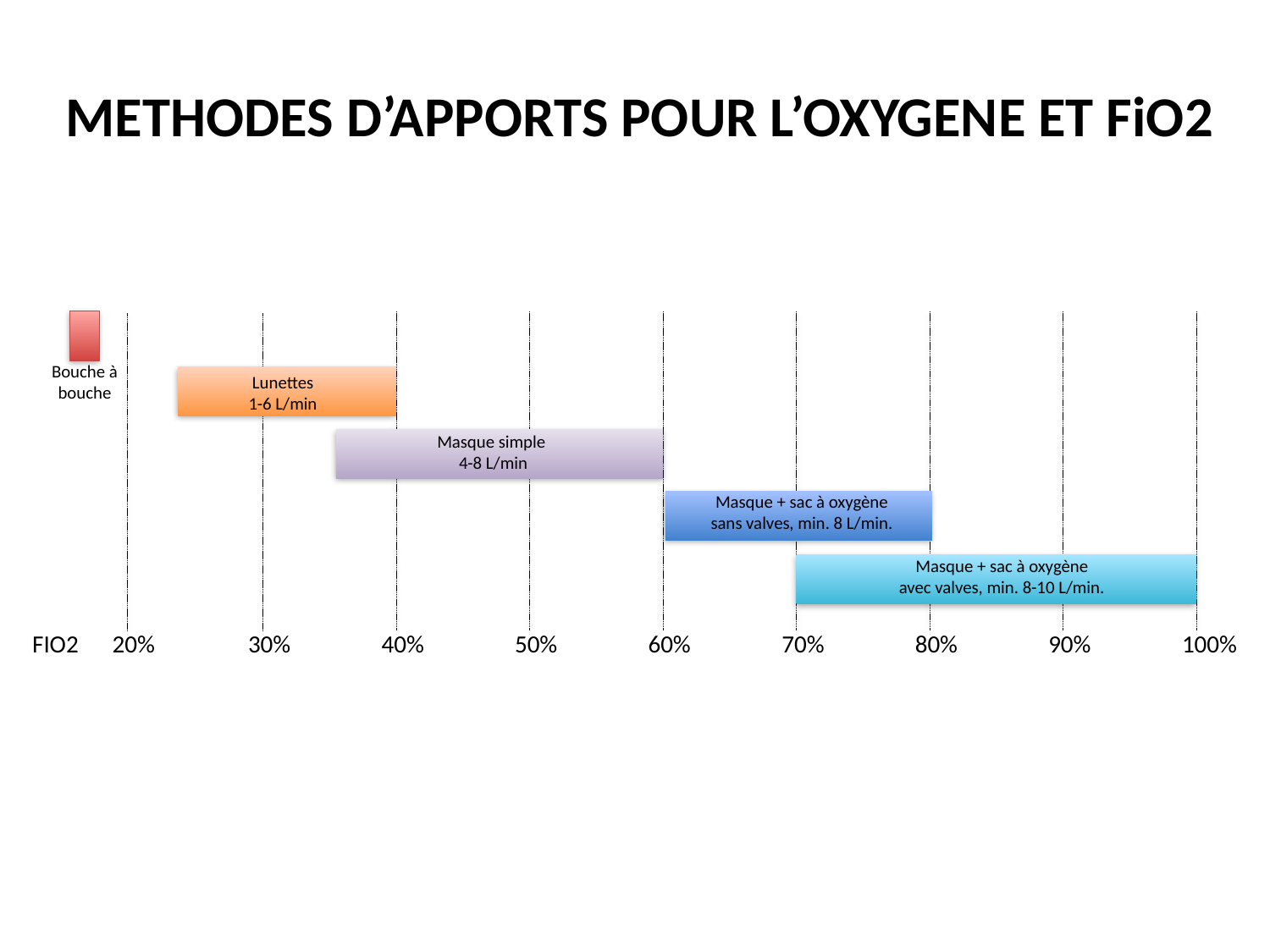

METHODES D’APPORTS POUR L’OXYGENE ET FiO2

Bouche à bouche
Lunettes
1-6 L/min

Masque simple
4-8 L/min

Masque + sac à oxygène
sans valves, min. 8 L/min.

Masque + sac à oxygène
avec valves, min. 8-10 L/min.

FIO2
20%
30%
40%
50%
60%
70%
80%
90%
100%